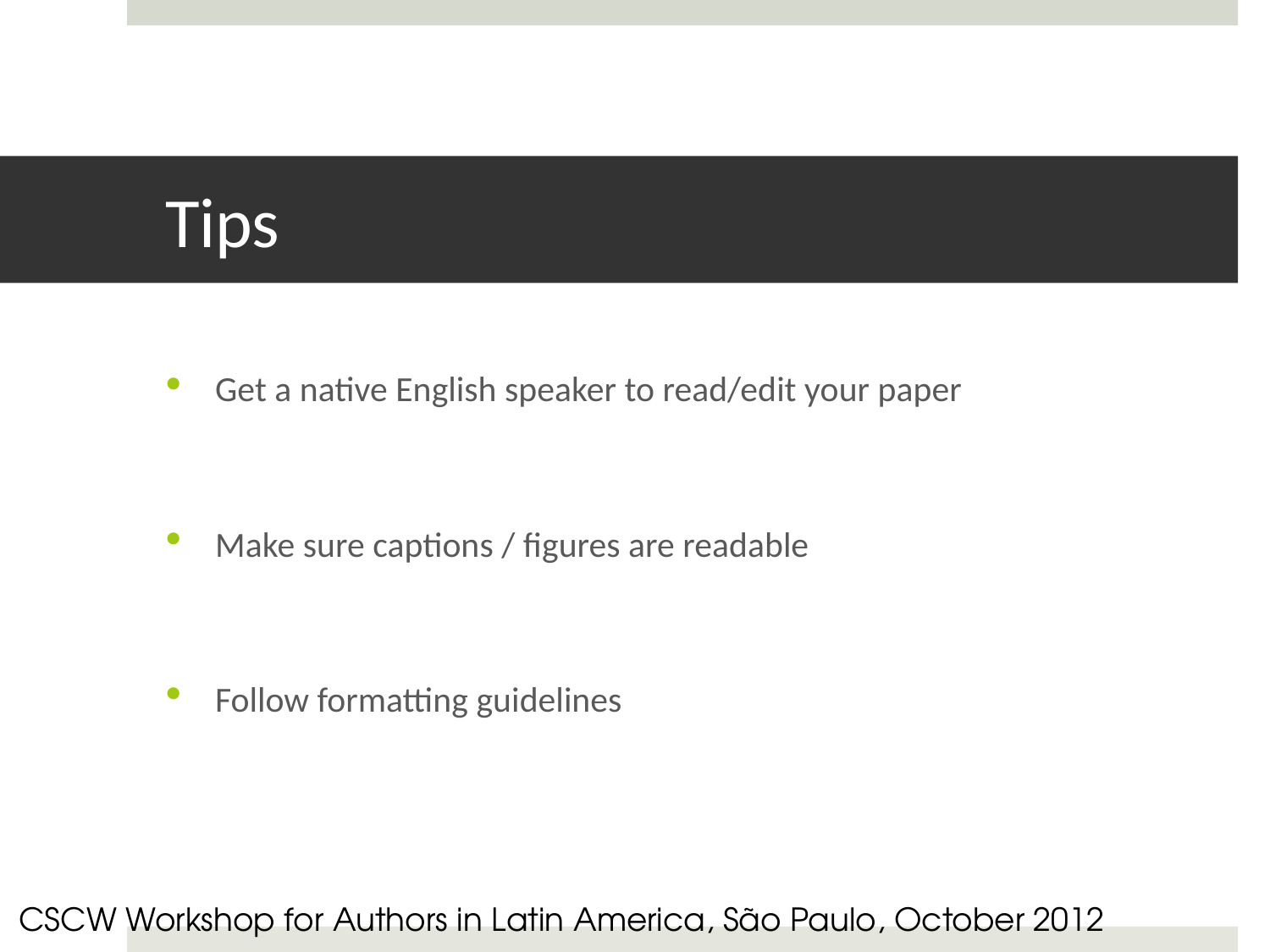

# Tips
Get a native English speaker to read/edit your paper

Make sure captions / figures are readable

Follow formatting guidelines